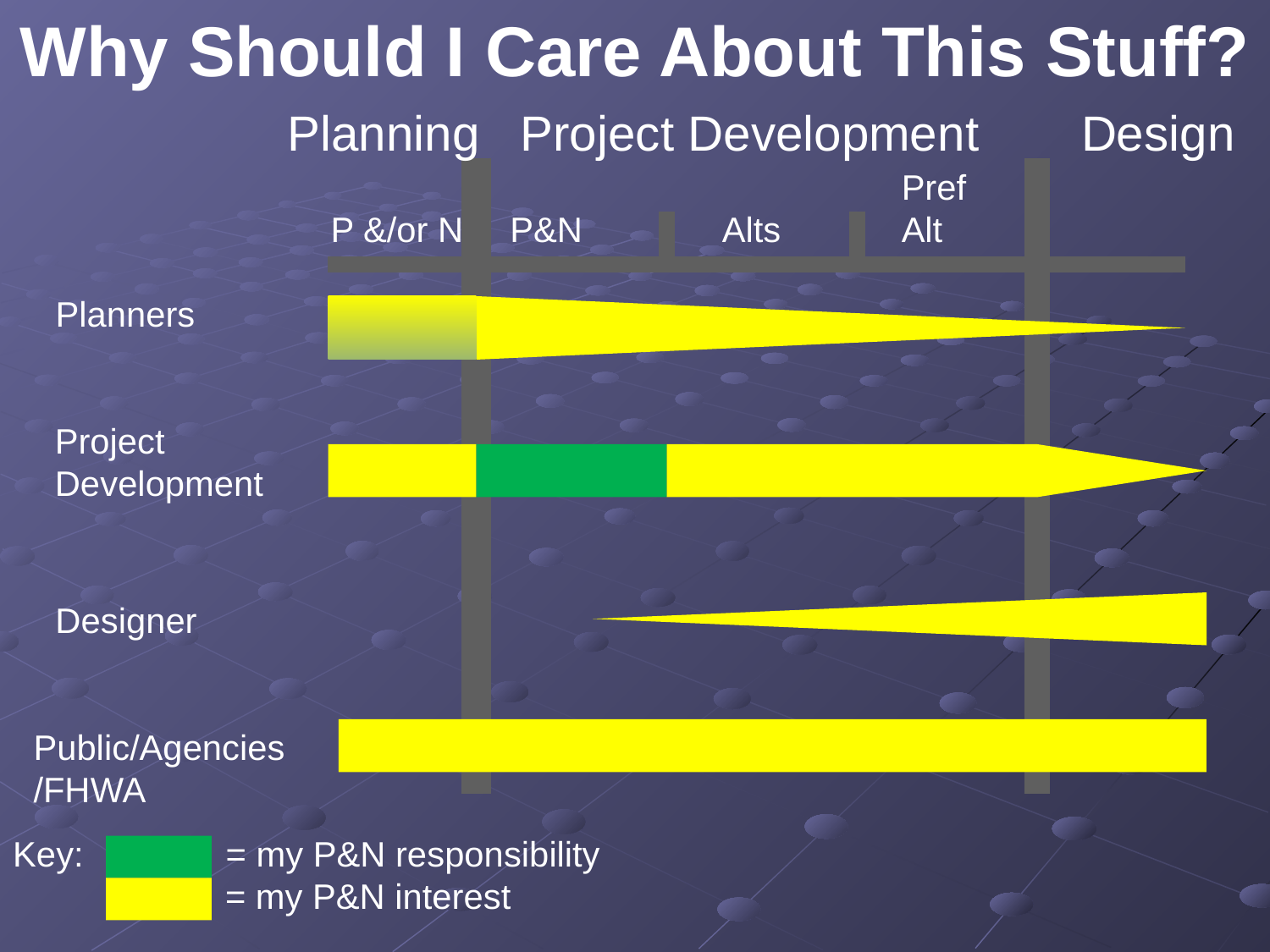

Why Should I Care About This Stuff?

Planning
Project Development
Design
PrefAlt
P &/or N
P&N
Alts
Planners

Project Development

Designer
Public/Agencies
/FHWA

Key:
= my P&N responsibility

= my P&N interest